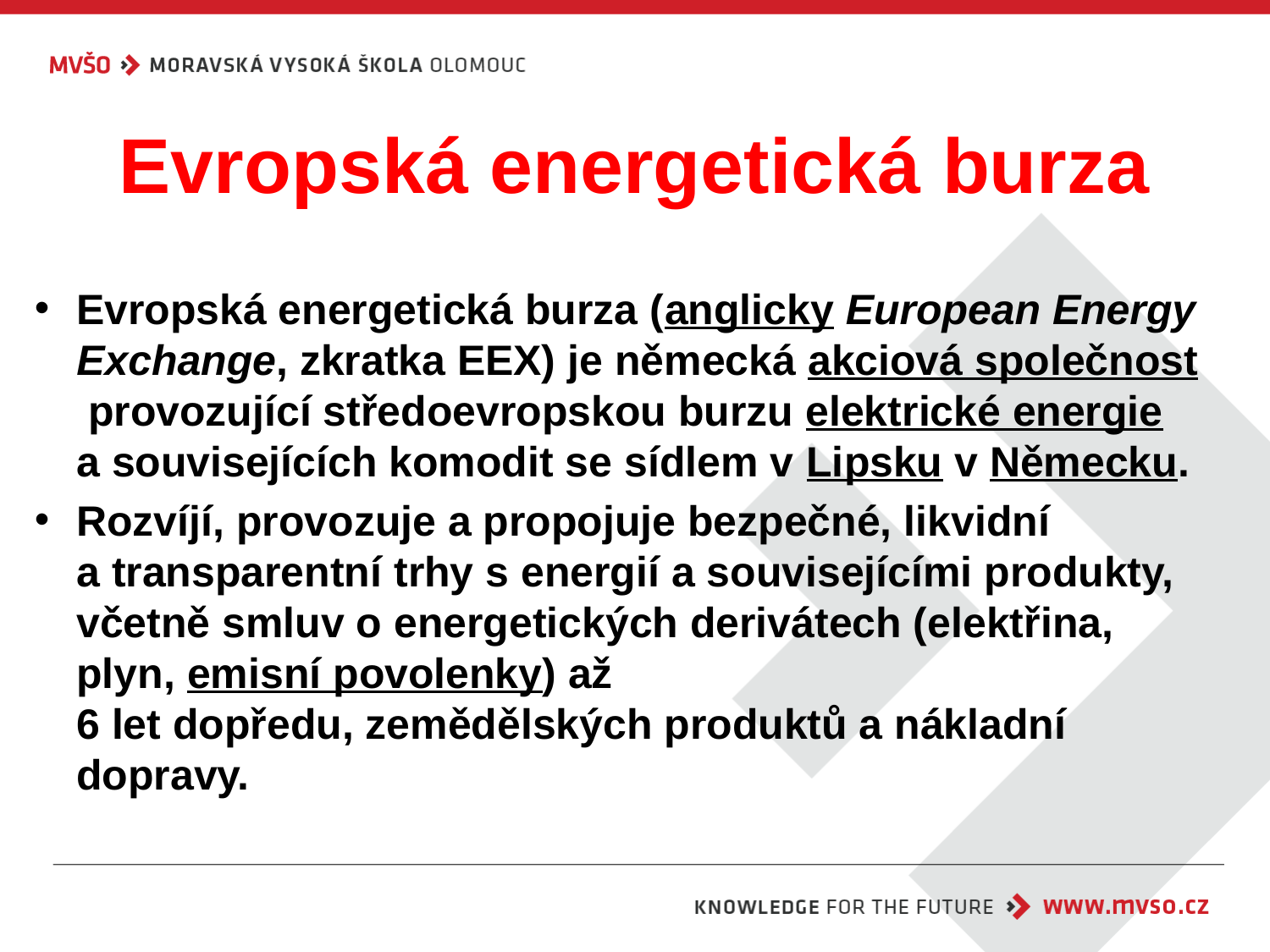

# Evropská energetická burza
Evropská energetická burza (anglicky European Energy Exchange, zkratka EEX) je německá akciová společnost provozující středoevropskou burzu elektrické energie
a souvisejících komodit se sídlem v Lipsku v Německu.
Rozvíjí, provozuje a propojuje bezpečné, likvidní
a transparentní trhy s energií a souvisejícími produkty, včetně smluv o energetických derivátech (elektřina, plyn, emisní povolenky) až
6 let dopředu, zemědělských produktů a nákladní dopravy.